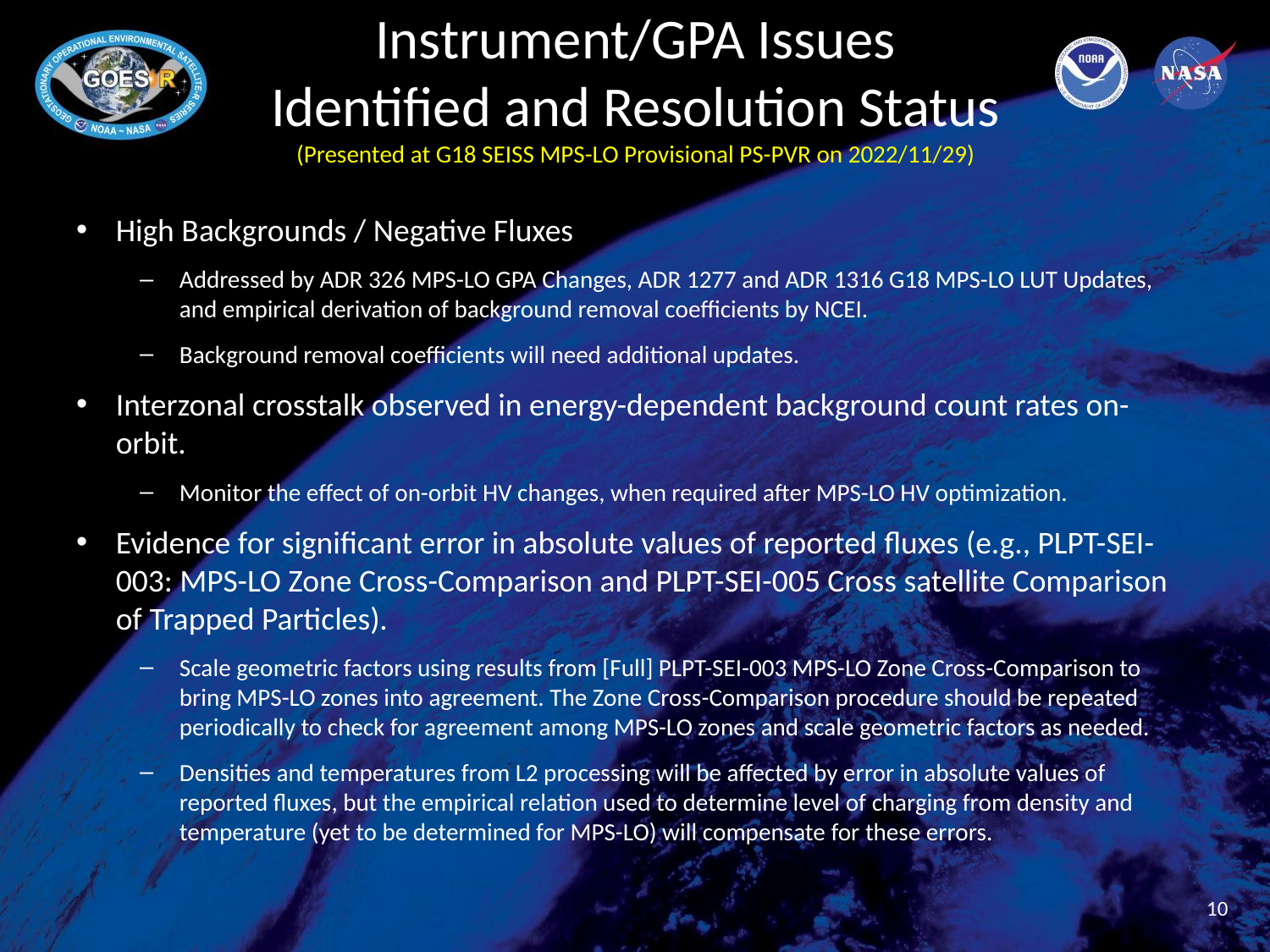

# Instrument/GPA Issues Identified and Resolution Status (Presented at G18 SEISS MPS-LO Provisional PS-PVR on 2022/11/29)
High Backgrounds / Negative Fluxes
Addressed by ADR 326 MPS-LO GPA Changes, ADR 1277 and ADR 1316 G18 MPS-LO LUT Updates, and empirical derivation of background removal coefficients by NCEI.
Background removal coefficients will need additional updates.
Interzonal crosstalk observed in energy-dependent background count rates on-orbit.
Monitor the effect of on-orbit HV changes, when required after MPS-LO HV optimization.
Evidence for significant error in absolute values of reported fluxes (e.g., PLPT-SEI-003: MPS-LO Zone Cross-Comparison and PLPT-SEI-005 Cross satellite Comparison of Trapped Particles).
Scale geometric factors using results from [Full] PLPT-SEI-003 MPS-LO Zone Cross-Comparison to bring MPS-LO zones into agreement. The Zone Cross-Comparison procedure should be repeated periodically to check for agreement among MPS-LO zones and scale geometric factors as needed.
Densities and temperatures from L2 processing will be affected by error in absolute values of reported fluxes, but the empirical relation used to determine level of charging from density and temperature (yet to be determined for MPS-LO) will compensate for these errors.
10